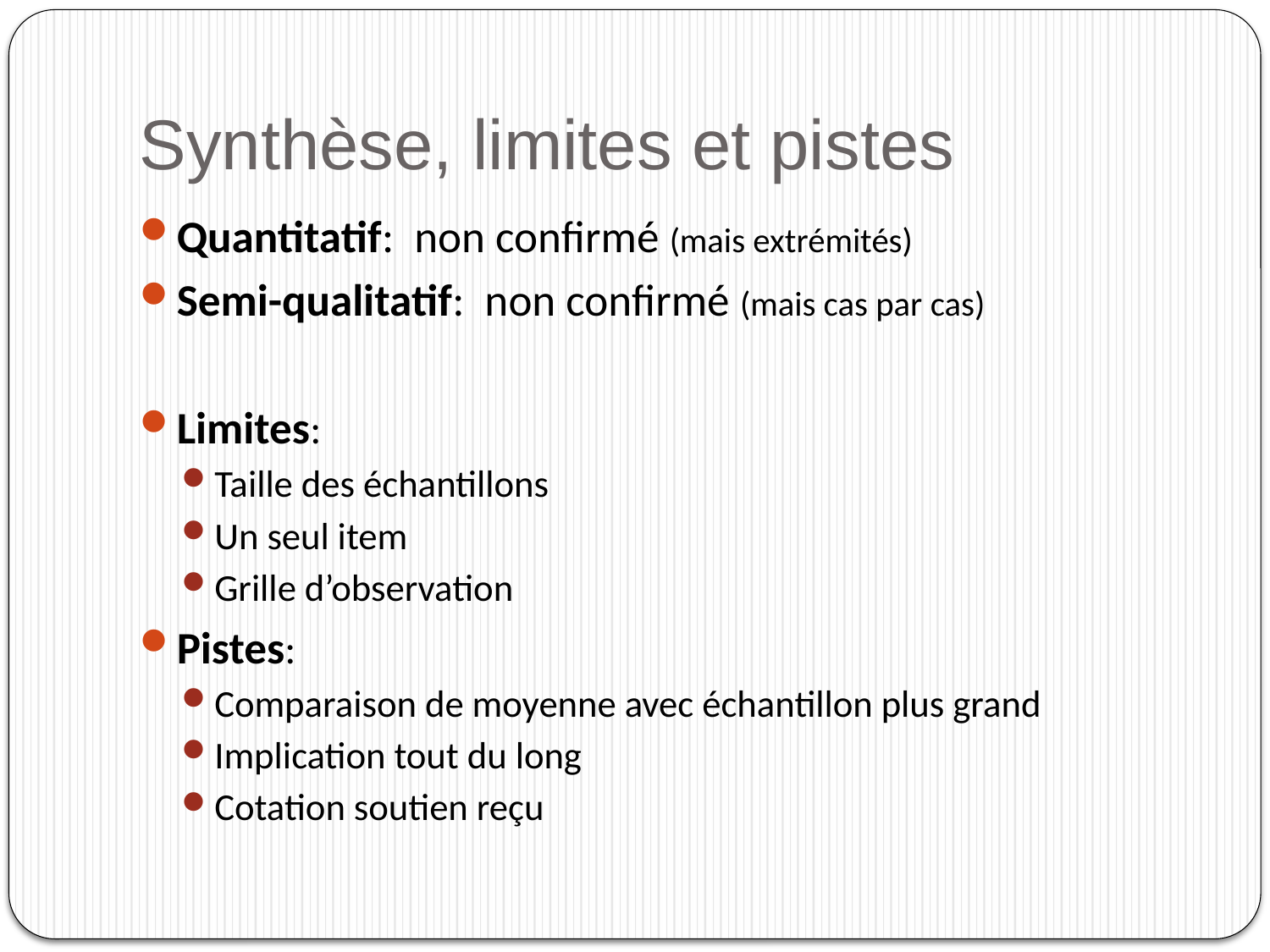

# Synthèse, limites et pistes
Quantitatif:  non confirmé (mais extrémités)
Semi-qualitatif:  non confirmé (mais cas par cas)

Limites:
Taille des échantillons
Un seul item
Grille d’observation
Pistes:
Comparaison de moyenne avec échantillon plus grand
Implication tout du long
Cotation soutien reçu